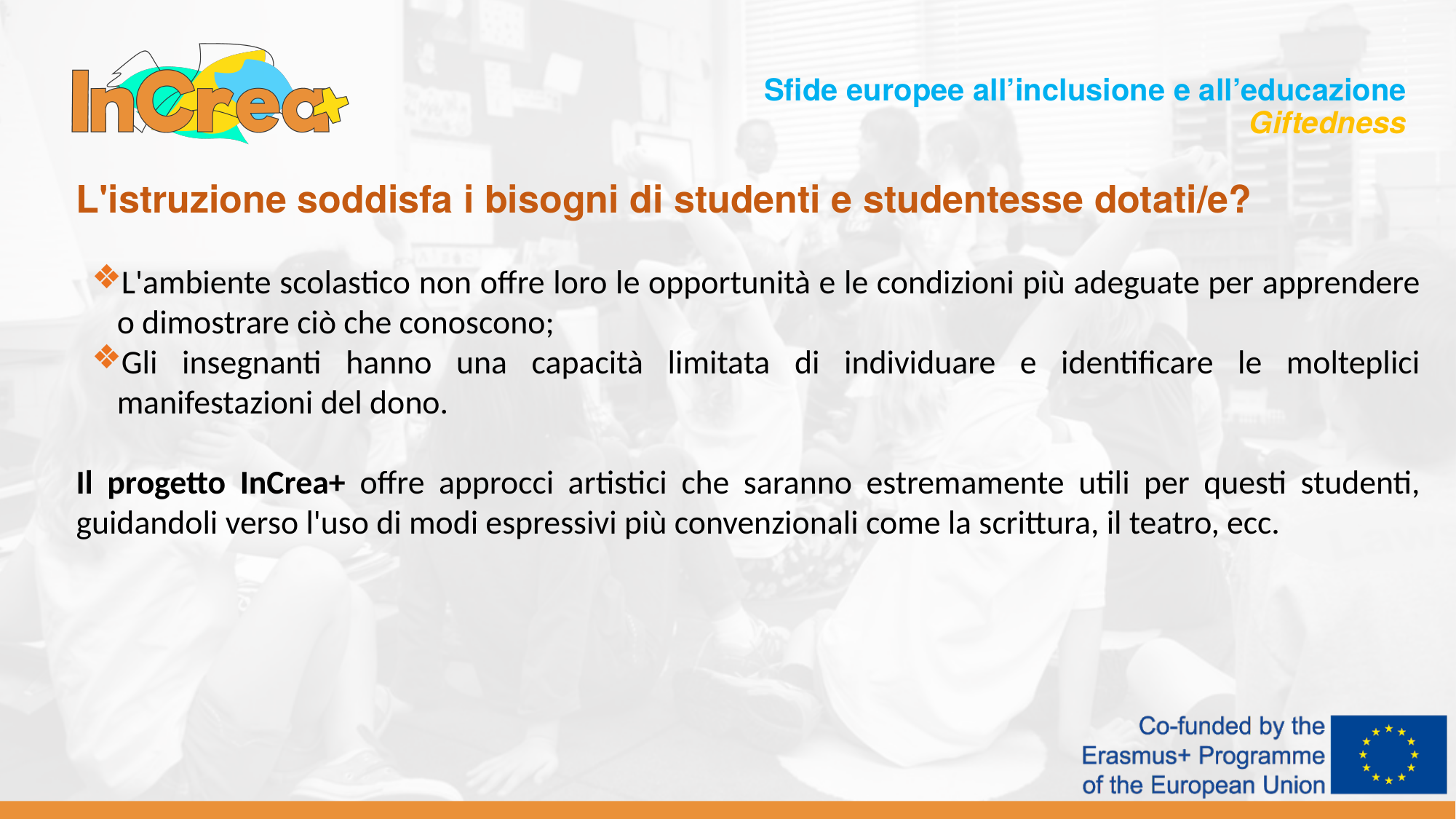

Sfide europee all’inclusione e all’educazione
Giftedness
L'istruzione soddisfa i bisogni di studenti e studentesse dotati/e?

L'ambiente scolastico non offre loro le opportunità e le condizioni più adeguate per apprendere o dimostrare ciò che conoscono;
Gli insegnanti hanno una capacità limitata di individuare e identificare le molteplici manifestazioni del dono.

Il progetto InCrea+ offre approcci artistici che saranno estremamente utili per questi studenti, guidandoli verso l'uso di modi espressivi più convenzionali come la scrittura, il teatro, ecc.